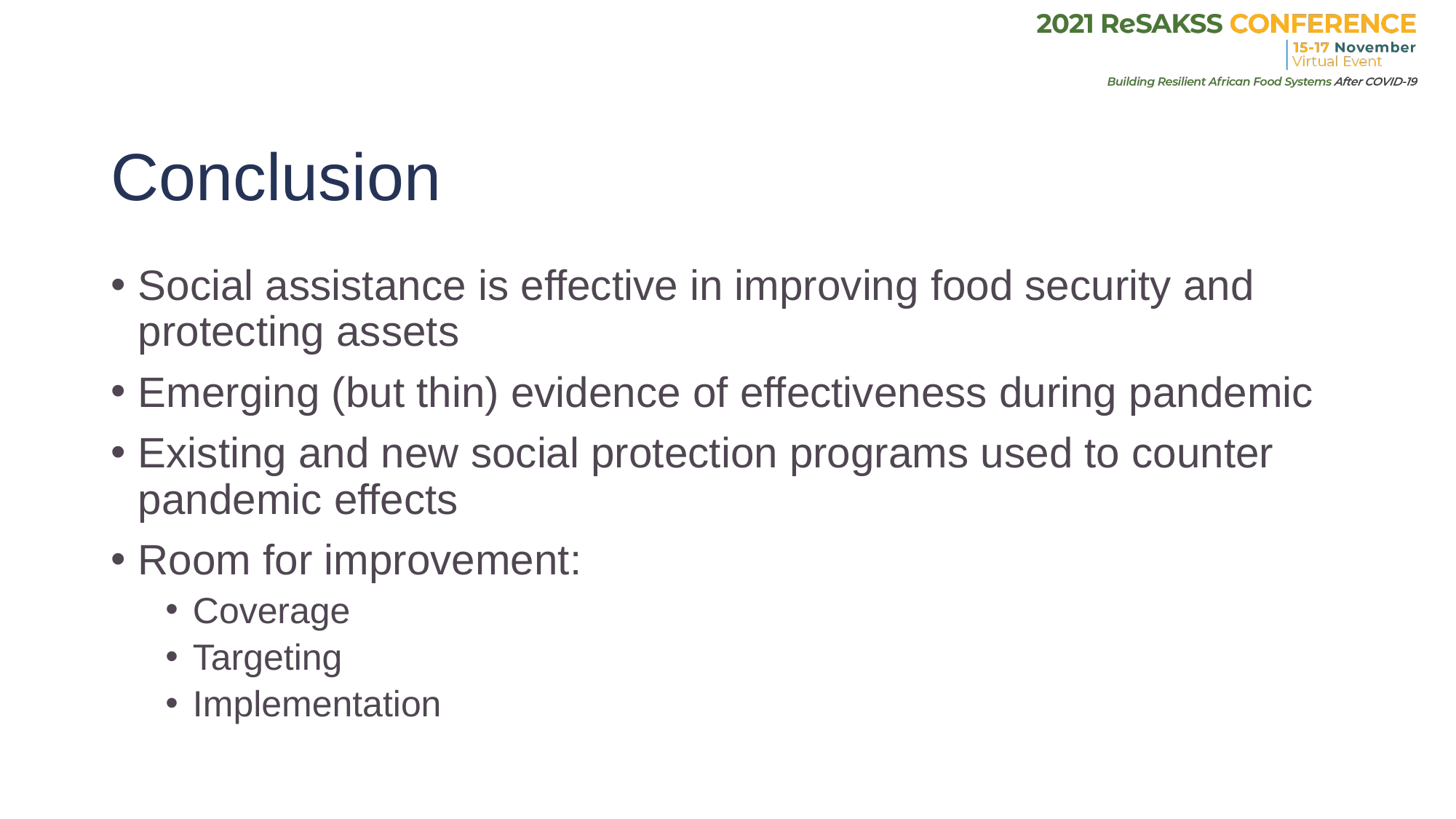

# Conclusion
Social assistance is effective in improving food security and protecting assets
Emerging (but thin) evidence of effectiveness during pandemic
Existing and new social protection programs used to counter pandemic effects
Room for improvement:
Coverage
Targeting
Implementation